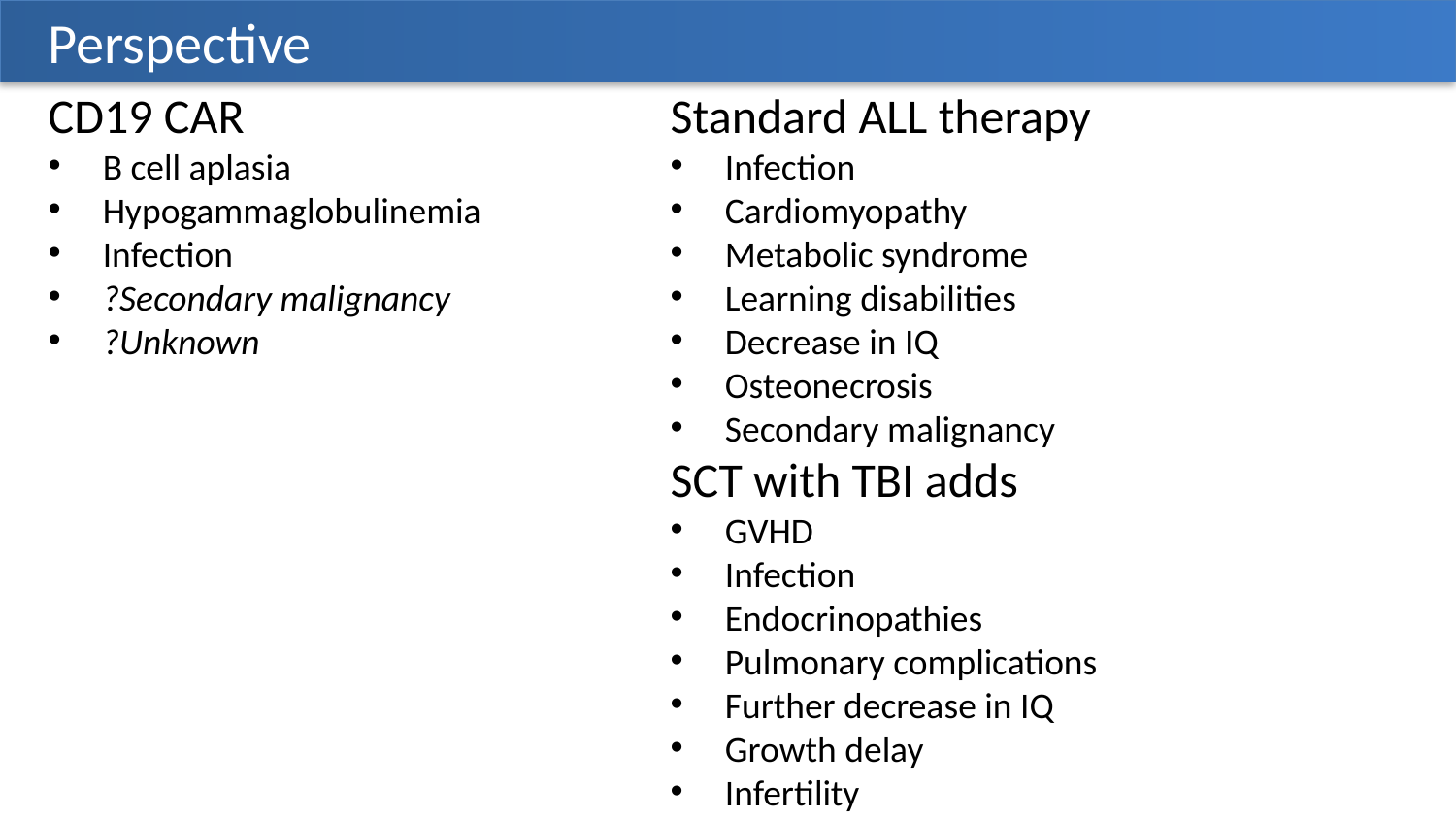

Perspective

CD19 CAR
B cell aplasia
Hypogammaglobulinemia
Infection
?Secondary malignancy
?Unknown

Standard ALL therapy
Infection
Cardiomyopathy
Metabolic syndrome
Learning disabilities
Decrease in IQ
Osteonecrosis
Secondary malignancy
SCT with TBI adds
GVHD
Infection
Endocrinopathies
Pulmonary complications
Further decrease in IQ
Growth delay
Infertility